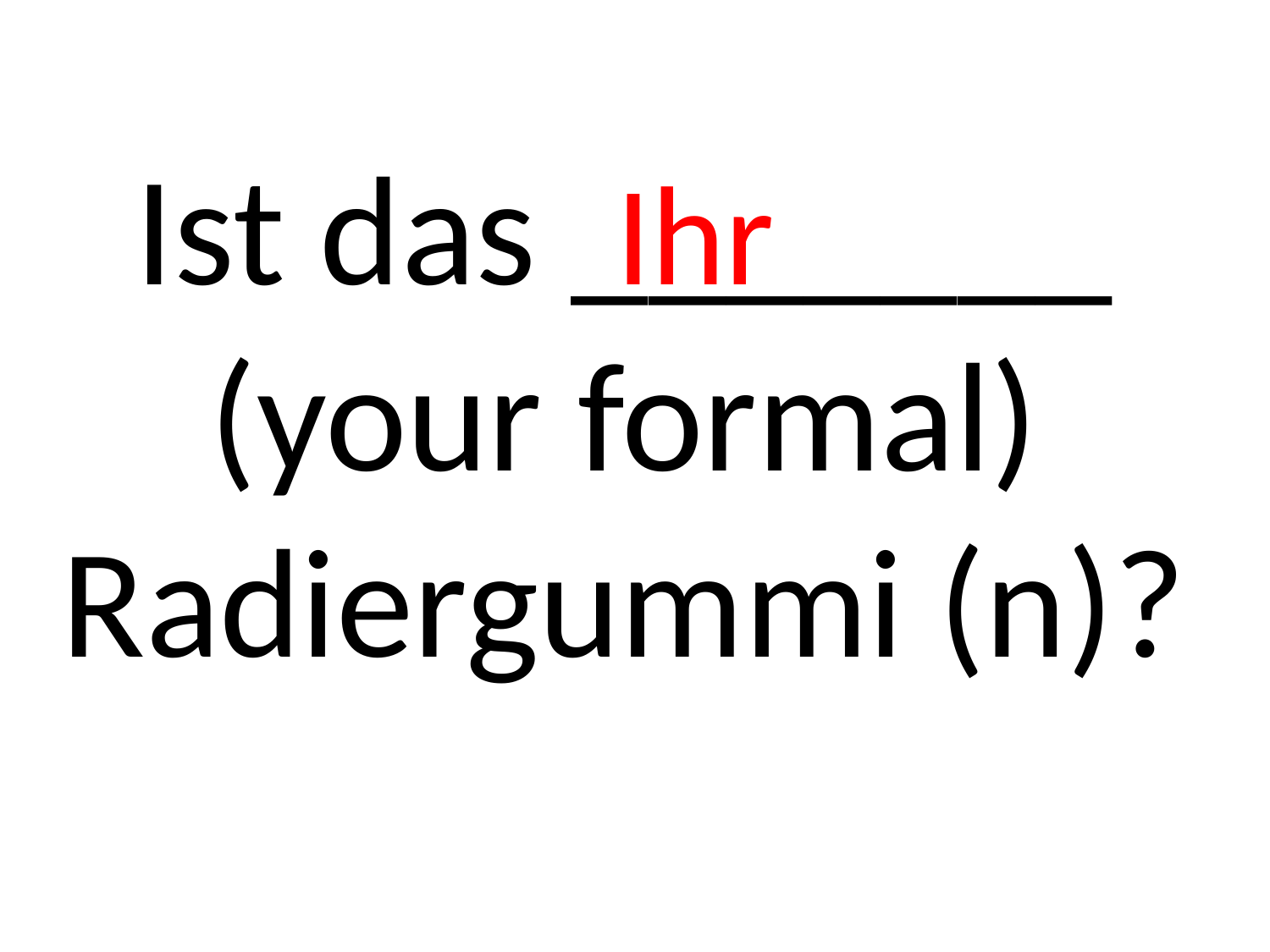

Ihr
# Ist das _______ (your formal) Radiergummi (n)?